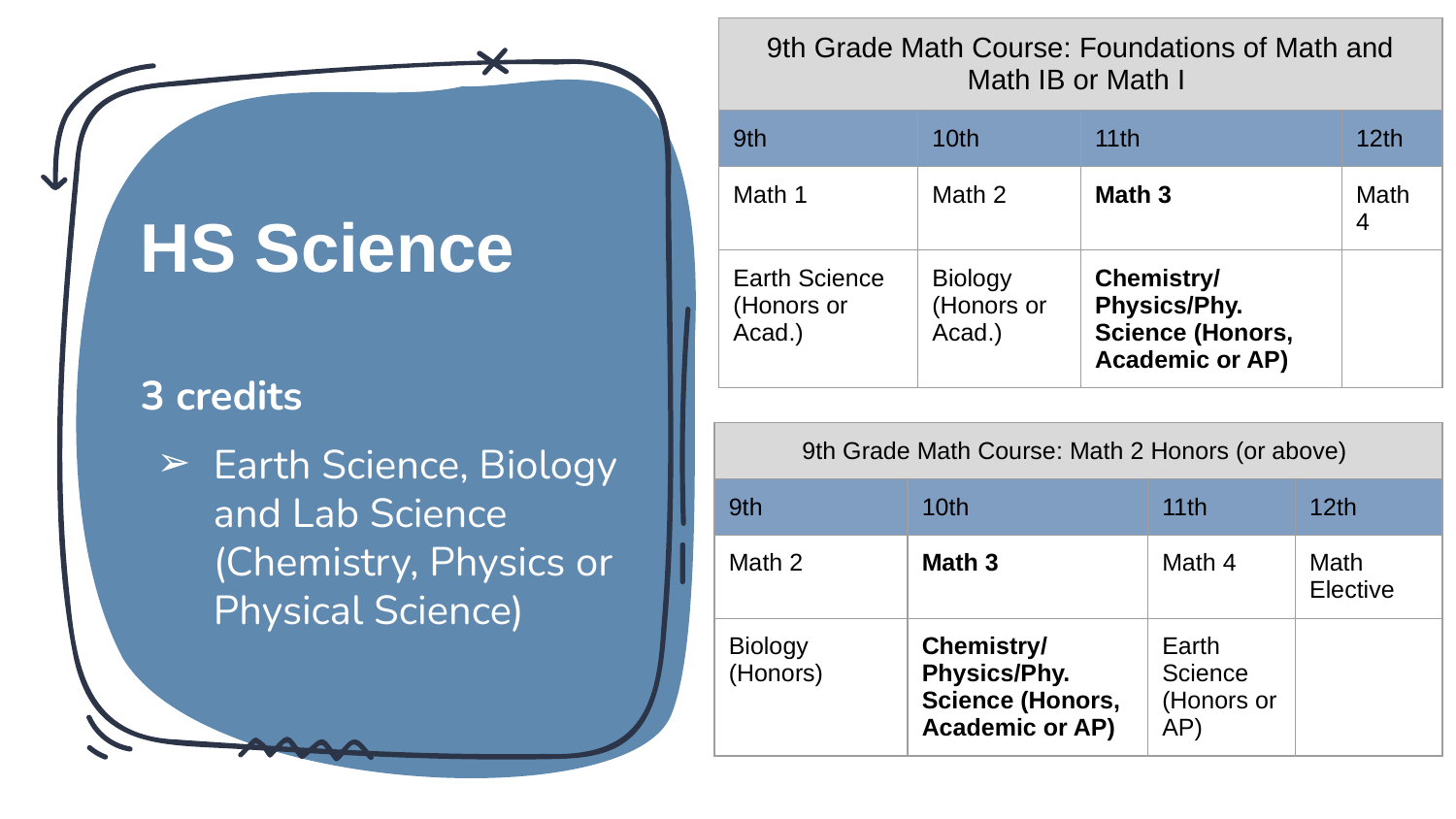

| 9th Grade Math Course: Foundations of Math and Math IB or Math I |  |  |  |
| --- | --- | --- | --- |
| 9th | 10th | 11th | 12th |
| Math 1 | Math 2 | Math 3 | Math 4 |
| Earth Science (Honors or Acad.) | Biology (Honors or Acad.) | Chemistry/Physics/Phy. Science (Honors, Academic or AP) |  |
# HS Science
3 credits
Earth Science, Biology and Lab Science (Chemistry, Physics or Physical Science)
| 9th Grade Math Course: Math 2 Honors (or above) |  |  |  |
| --- | --- | --- | --- |
| 9th | 10th | 11th | 12th |
| Math 2 | Math 3 | Math 4 | Math Elective |
| Biology (Honors) | Chemistry/Physics/Phy. Science (Honors, Academic or AP) | Earth Science (Honors or AP) |  |
17